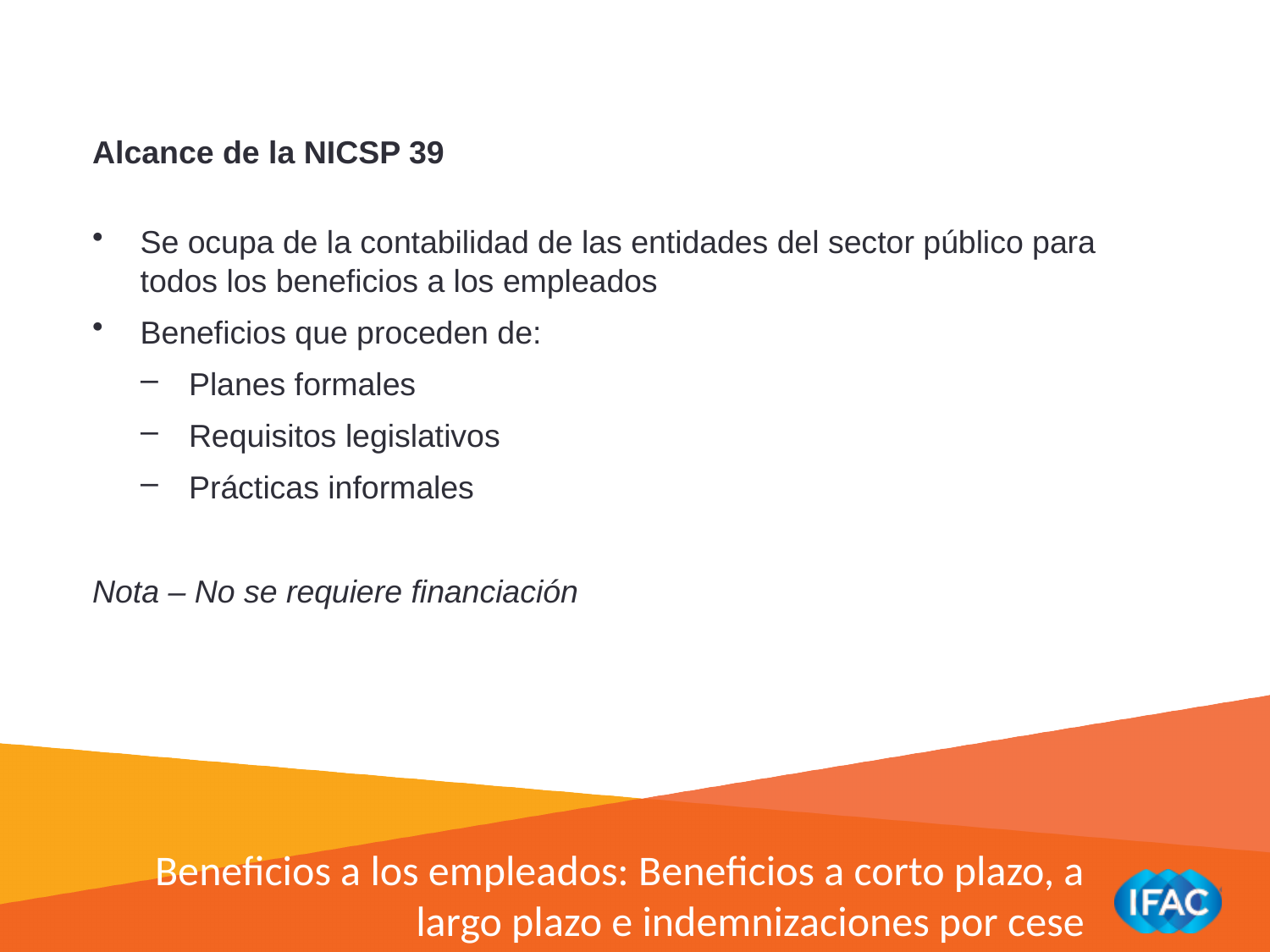

Alcance de la NICSP 39

Se ocupa de la contabilidad de las entidades del sector público para todos los beneficios a los empleados
Beneficios que proceden de:
Planes formales
Requisitos legislativos
Prácticas informales

Nota – No se requiere financiación

Beneficios a los empleados: Beneficios a corto plazo, a largo plazo e indemnizaciones por cese